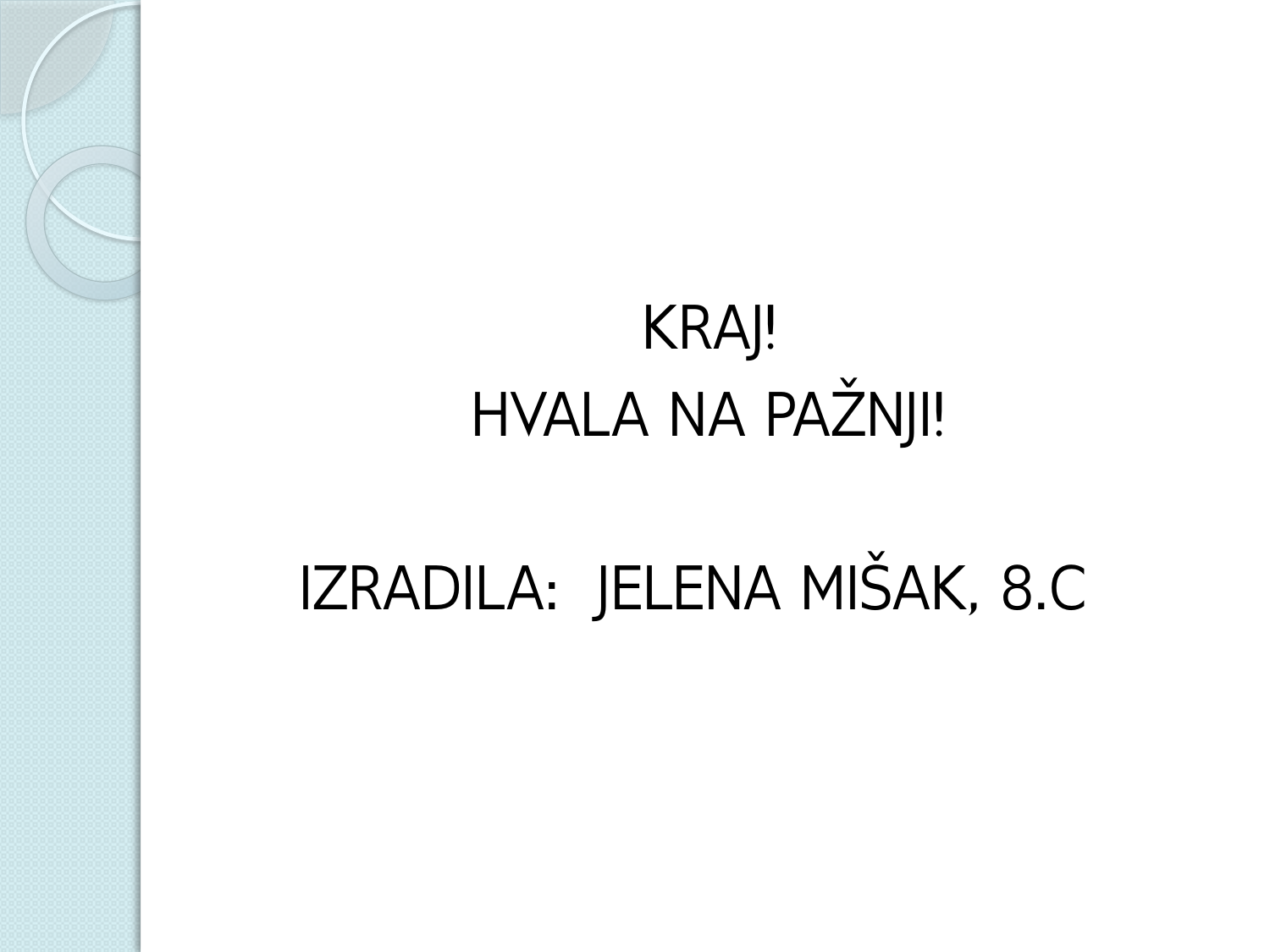

#

                      KRAJ!
             HVALA NA PAŽNJI!

    IZRADILA:  JELENA MIŠAK, 8.C